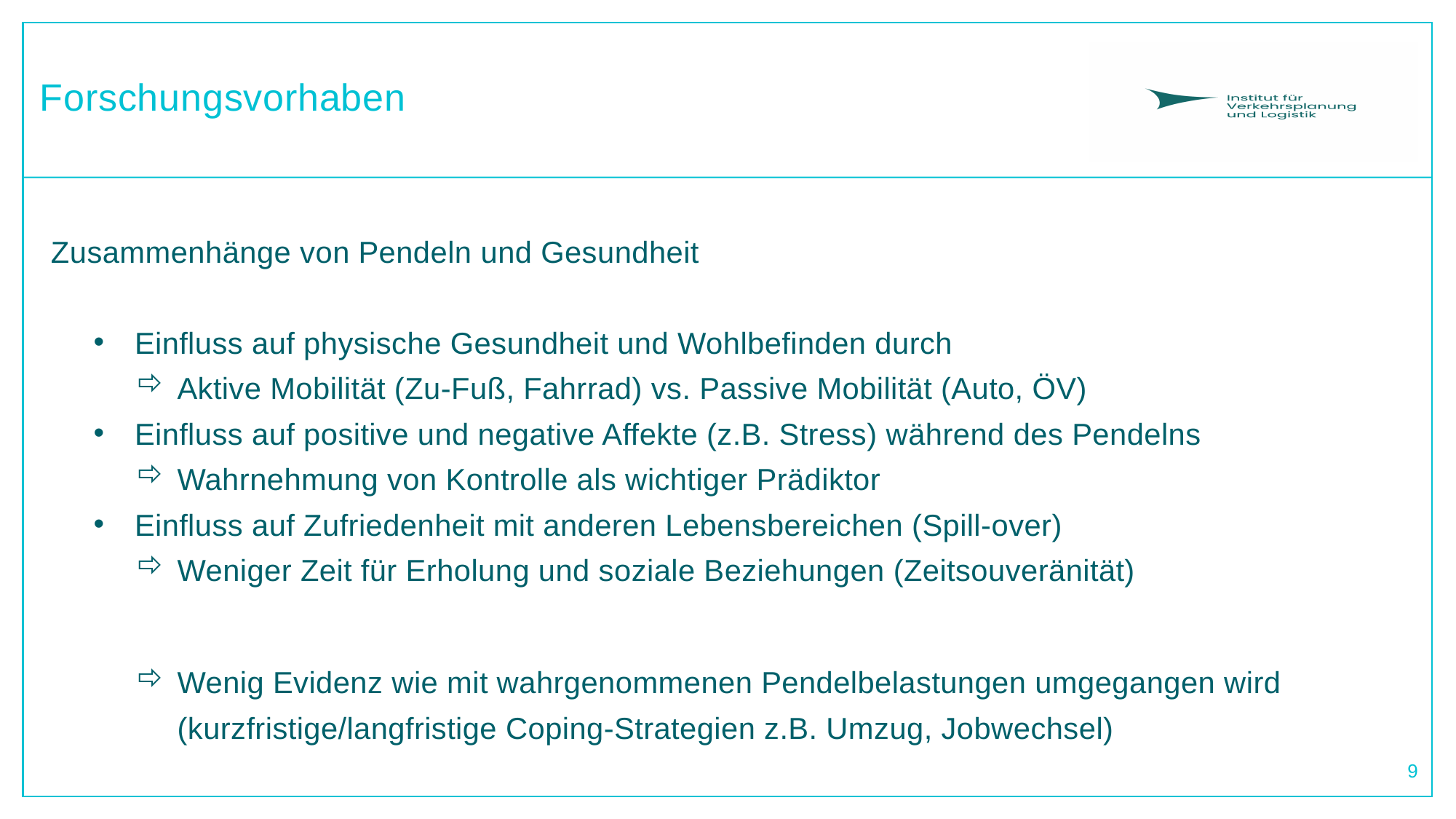

# Forschungsvorhaben
Zusammenhänge von Pendeln und Gesundheit

Einfluss auf physische Gesundheit und Wohlbefinden durch
Aktive Mobilität (Zu-Fuß, Fahrrad) vs. Passive Mobilität (Auto, ÖV)
Einfluss auf positive und negative Affekte (z.B. Stress) während des Pendelns
Wahrnehmung von Kontrolle als wichtiger Prädiktor
Einfluss auf Zufriedenheit mit anderen Lebensbereichen (Spill-over)
Weniger Zeit für Erholung und soziale Beziehungen (Zeitsouveränität)

Wenig Evidenz wie mit wahrgenommenen Pendelbelastungen umgegangen wird (kurzfristige/langfristige Coping-Strategien z.B. Umzug, Jobwechsel)